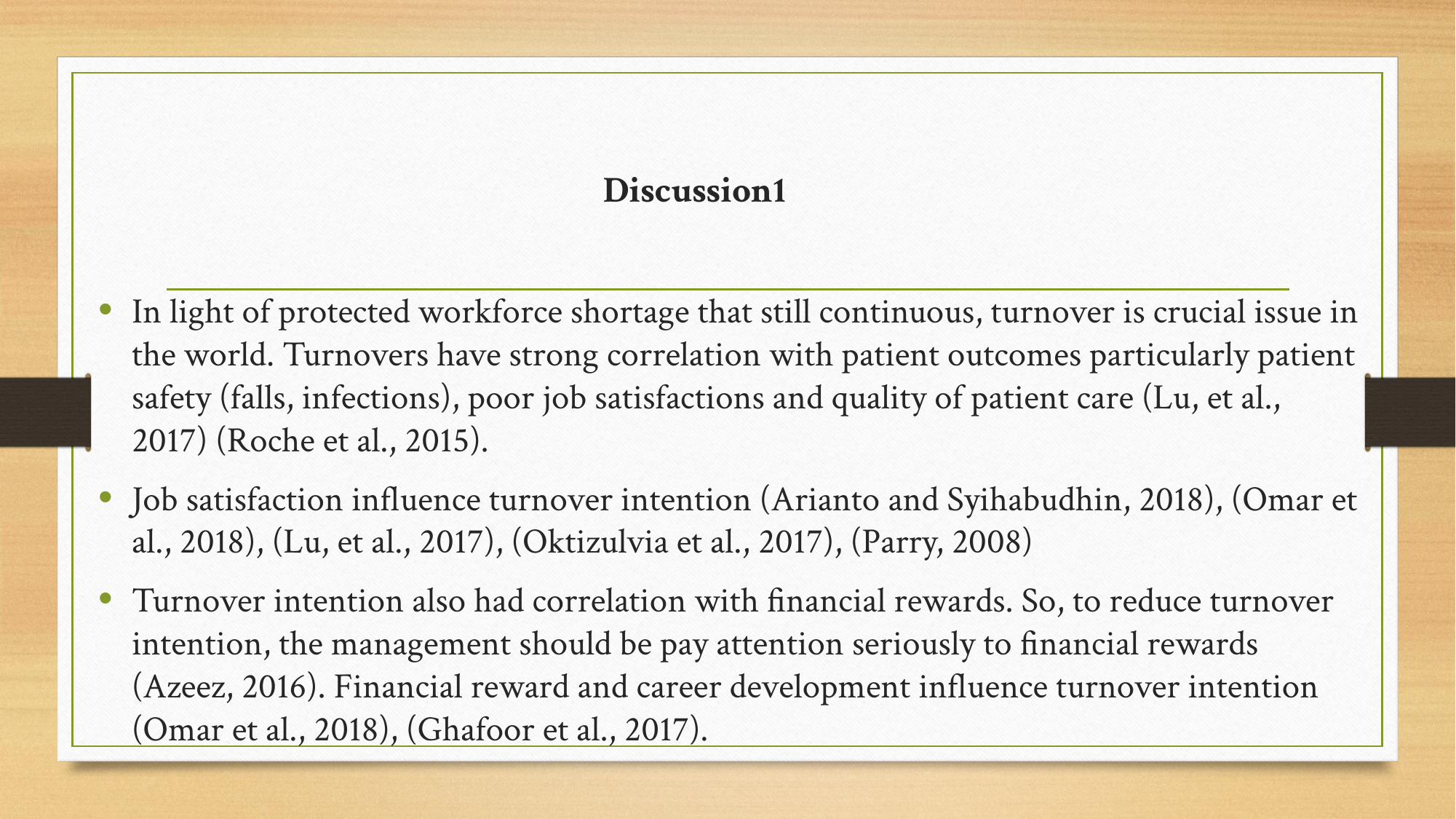

# Discussion1
In light of protected workforce shortage that still continuous, turnover is crucial issue in the world. Turnovers have strong correlation with patient outcomes particularly patient safety (falls, infections), poor job satisfactions and quality of patient care (Lu, et al., 2017) (Roche et al., 2015).
Job satisfaction influence turnover intention (Arianto and Syihabudhin, 2018), (Omar et al., 2018), (Lu, et al., 2017), (Oktizulvia et al., 2017), (Parry, 2008)
Turnover intention also had correlation with financial rewards. So, to reduce turnover intention, the management should be pay attention seriously to financial rewards (Azeez, 2016). Financial reward and career development influence turnover intention (Omar et al., 2018), (Ghafoor et al., 2017).